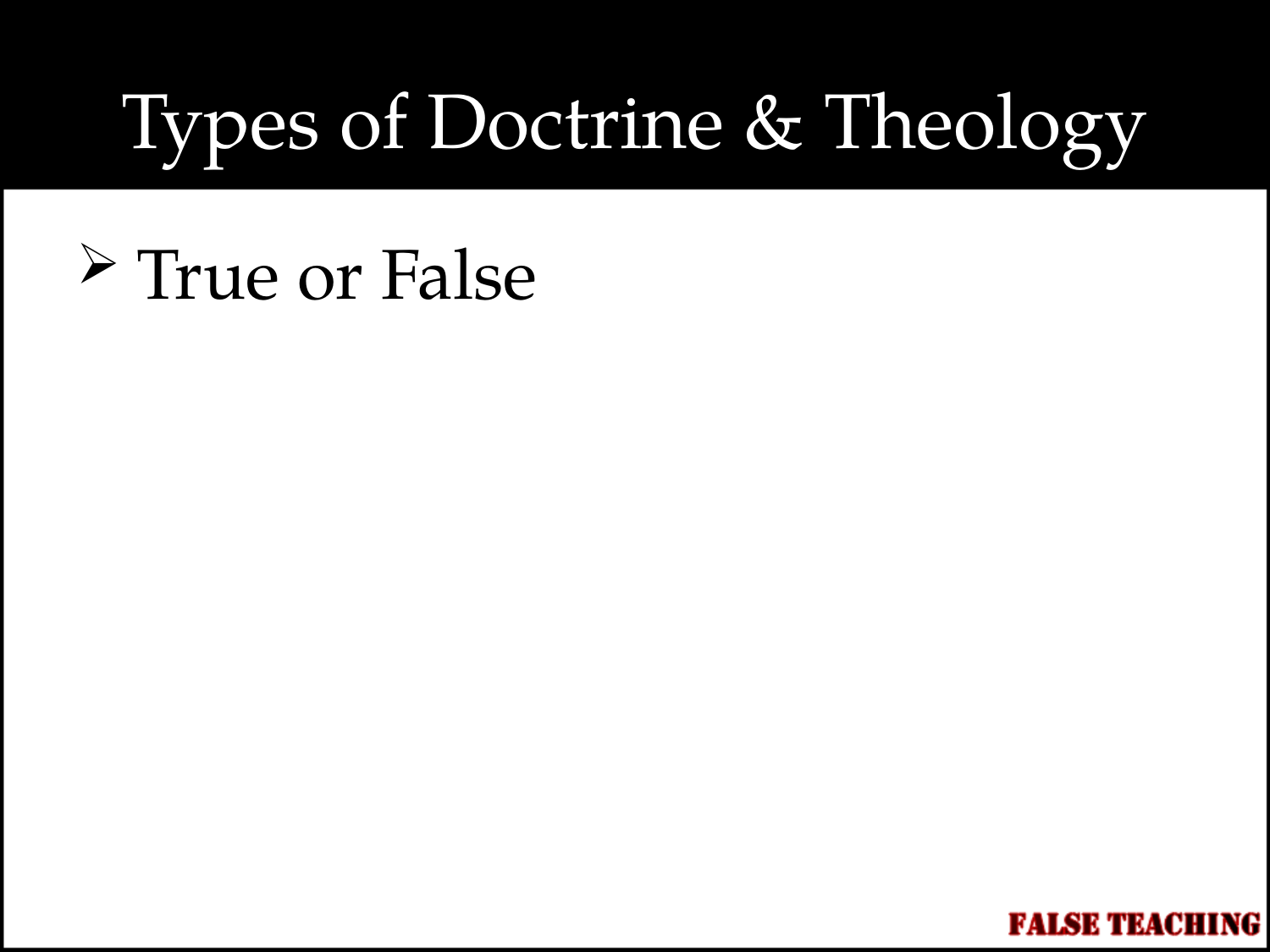

# Types of Doctrine & Theology
 True or False